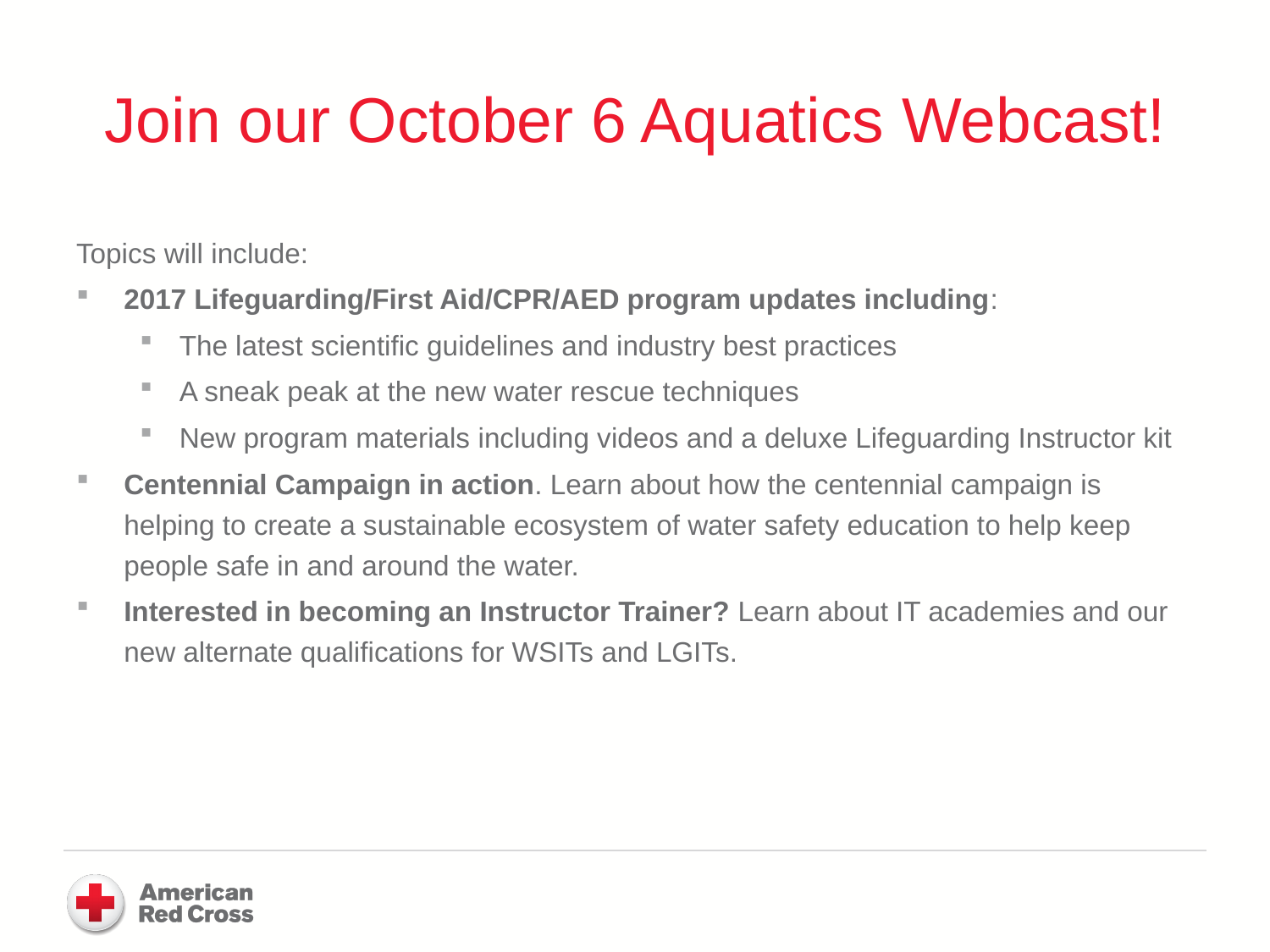

# Join our October 6 Aquatics Webcast!
Topics will include:
2017 Lifeguarding/First Aid/CPR/AED program updates including:
The latest scientific guidelines and industry best practices
A sneak peak at the new water rescue techniques
New program materials including videos and a deluxe Lifeguarding Instructor kit
Centennial Campaign in action. Learn about how the centennial campaign is helping to create a sustainable ecosystem of water safety education to help keep people safe in and around the water.
Interested in becoming an Instructor Trainer? Learn about IT academies and our new alternate qualifications for WSITs and LGITs.